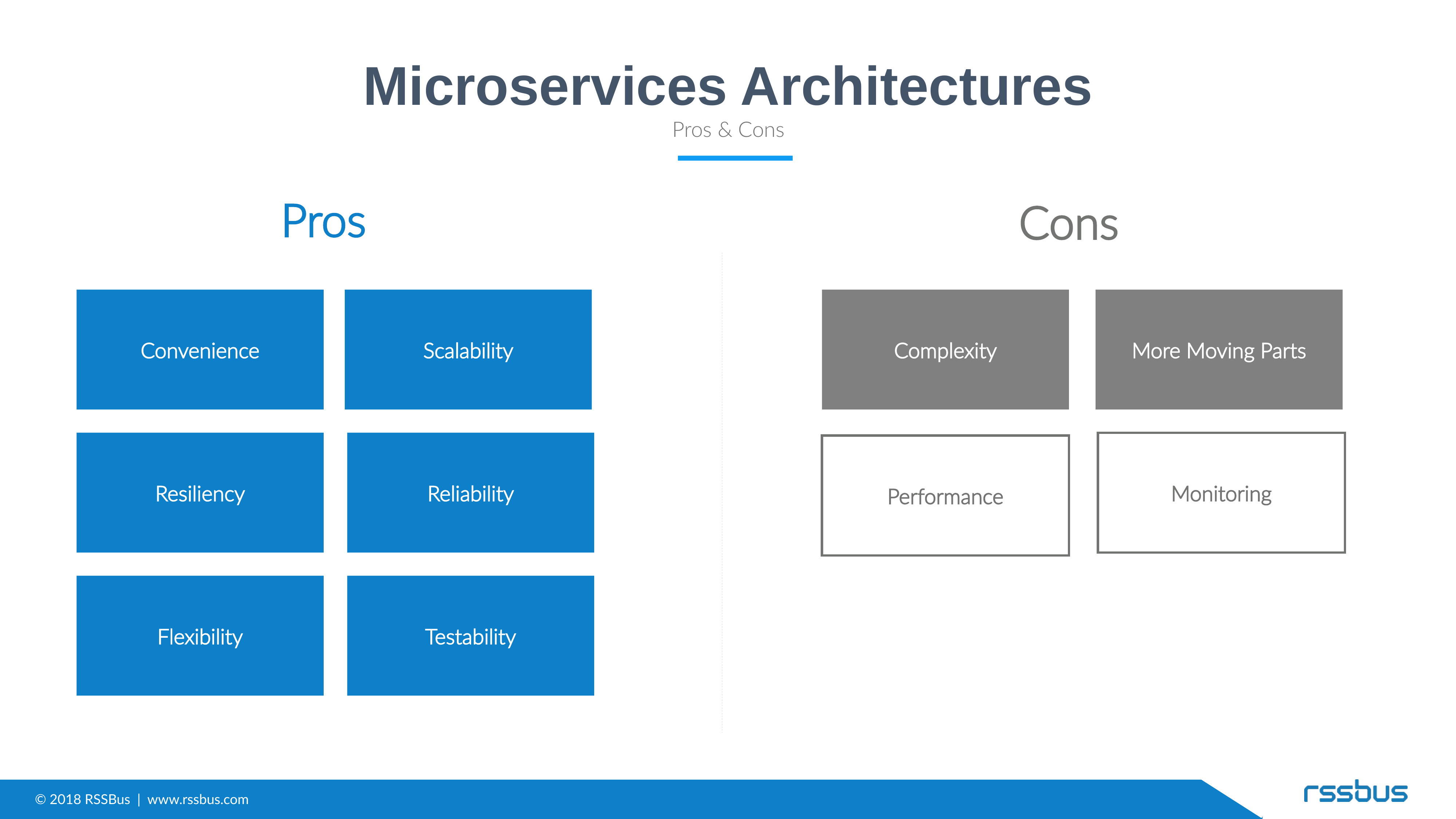

Microservices Architectures
Pros & Cons

Pros
Cons
Convenience
Scalability
Complexity
More Moving Parts
Resiliency
Reliability
Monitoring
Performance
Flexibility
Testability